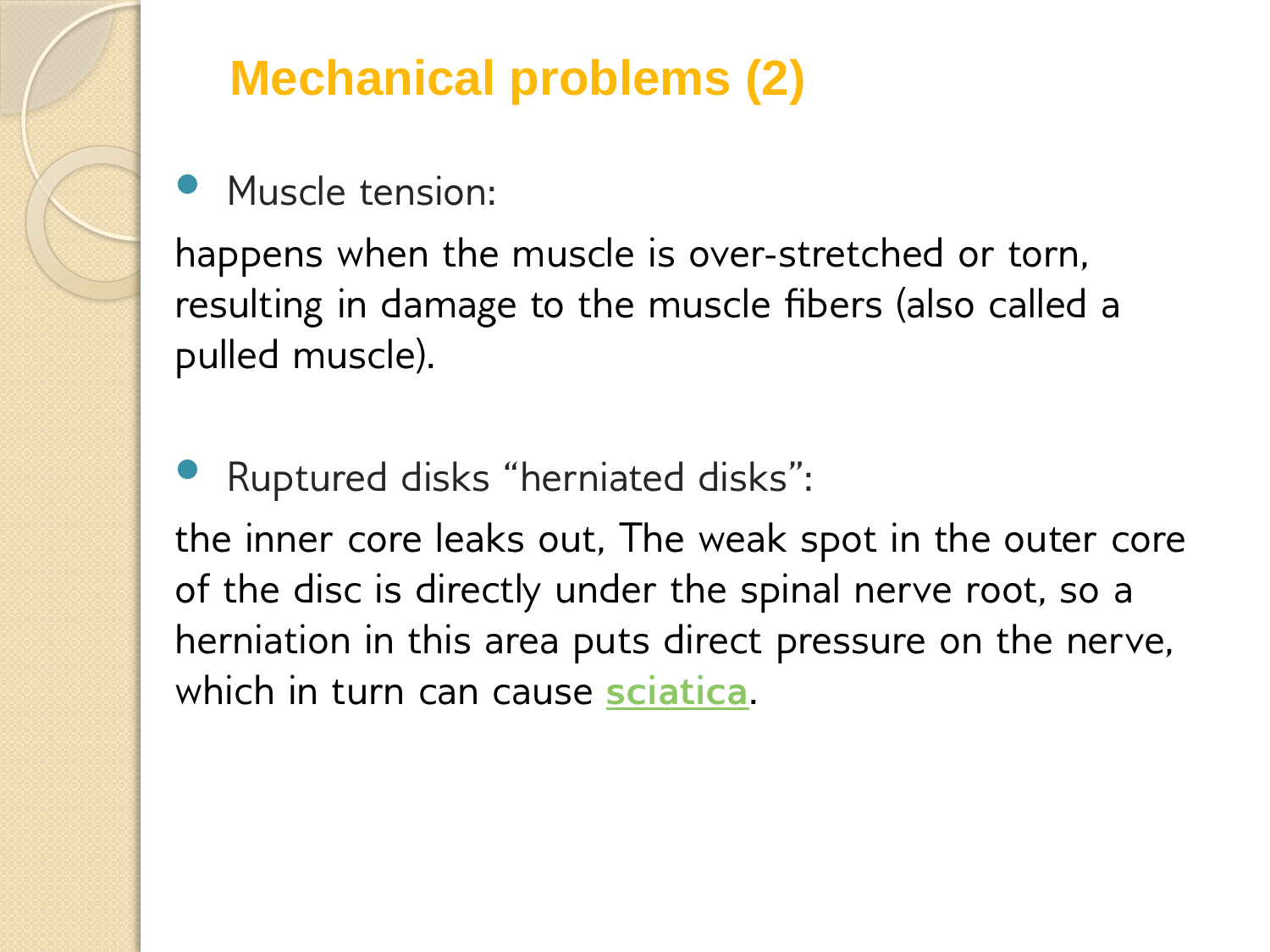

# Mechanical problems (2)
 Muscle tension:
happens when the muscle is over-stretched or torn, resulting in damage to the muscle fibers (also called a pulled muscle).

 Ruptured disks “herniated disks”:
the inner core leaks out, The weak spot in the outer core of the disc is directly under the spinal nerve root, so a herniation in this area puts direct pressure on the nerve, which in turn can cause sciatica.